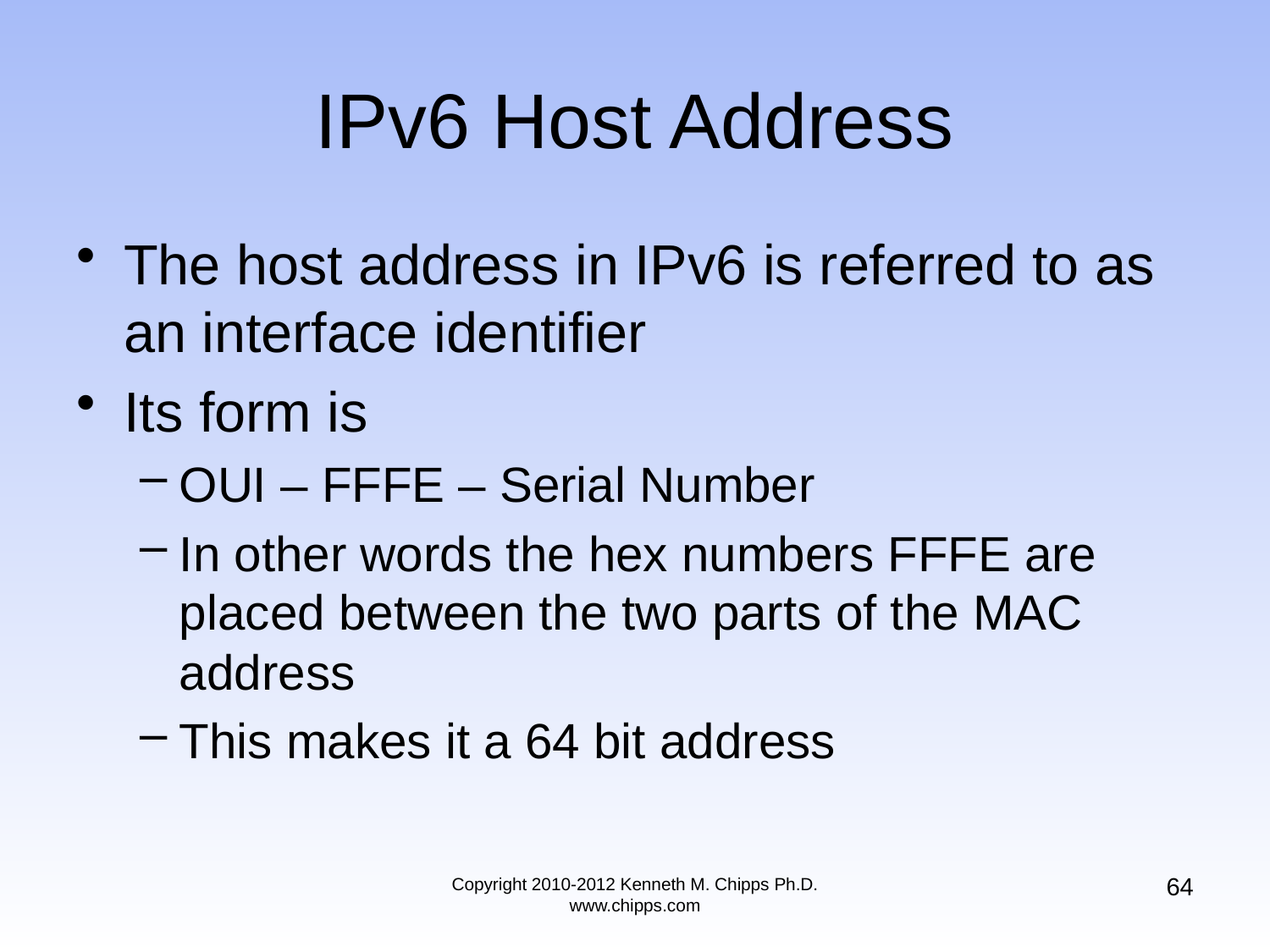

# IPv6 Host Address
The host address in IPv6 is referred to as an interface identifier
Its form is
OUI – FFFE – Serial Number
In other words the hex numbers FFFE are placed between the two parts of the MAC address
This makes it a 64 bit address
64
Copyright 2010-2012 Kenneth M. Chipps Ph.D. www.chipps.com